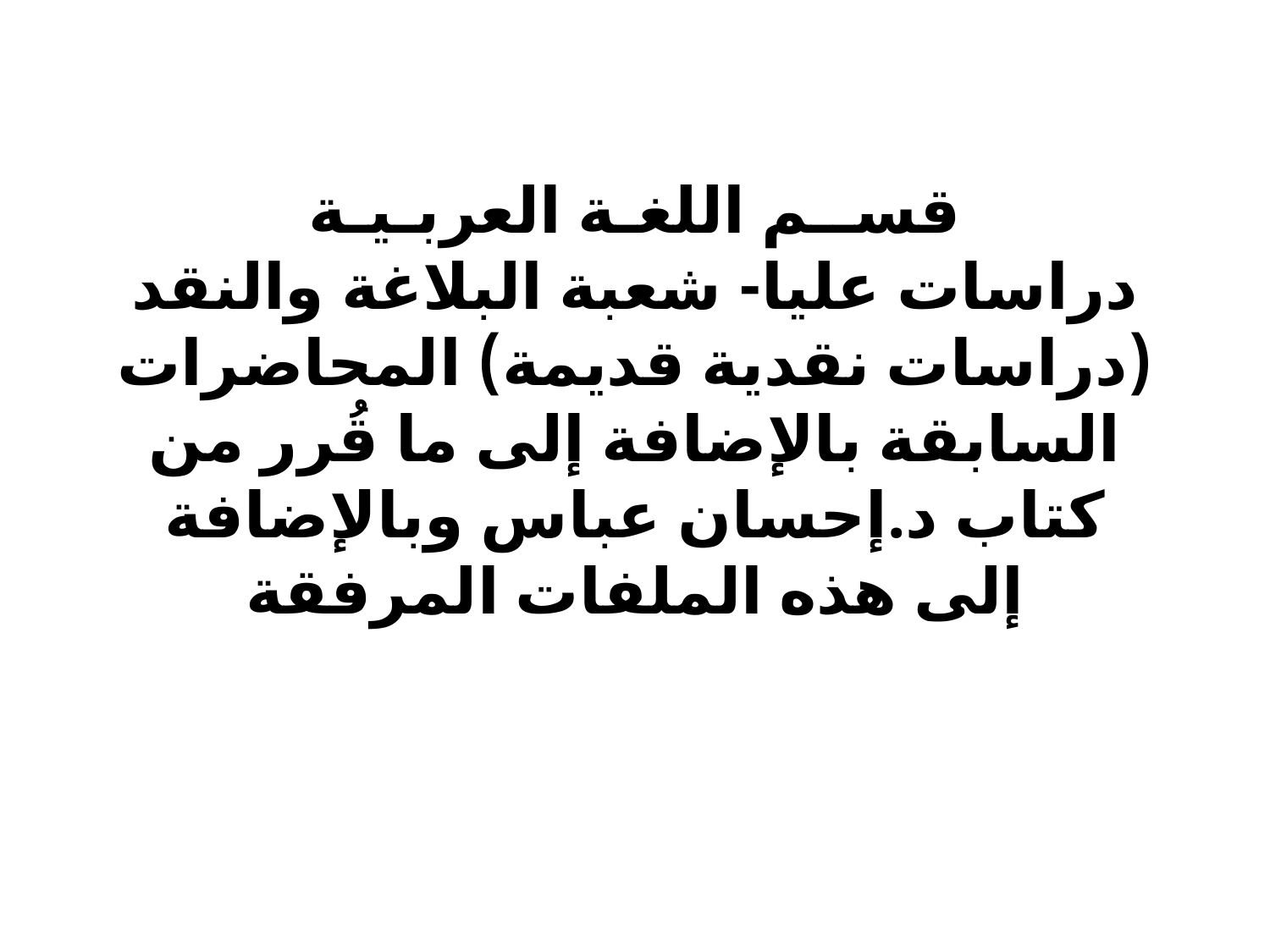

# قســم اللغـة العربـيـة دراسات عليا- شعبة البلاغة والنقد (دراسات نقدية قديمة) المحاضرات السابقة بالإضافة إلى ما قُرر من كتاب د.إحسان عباس وبالإضافة إلى هذه الملفات المرفقة